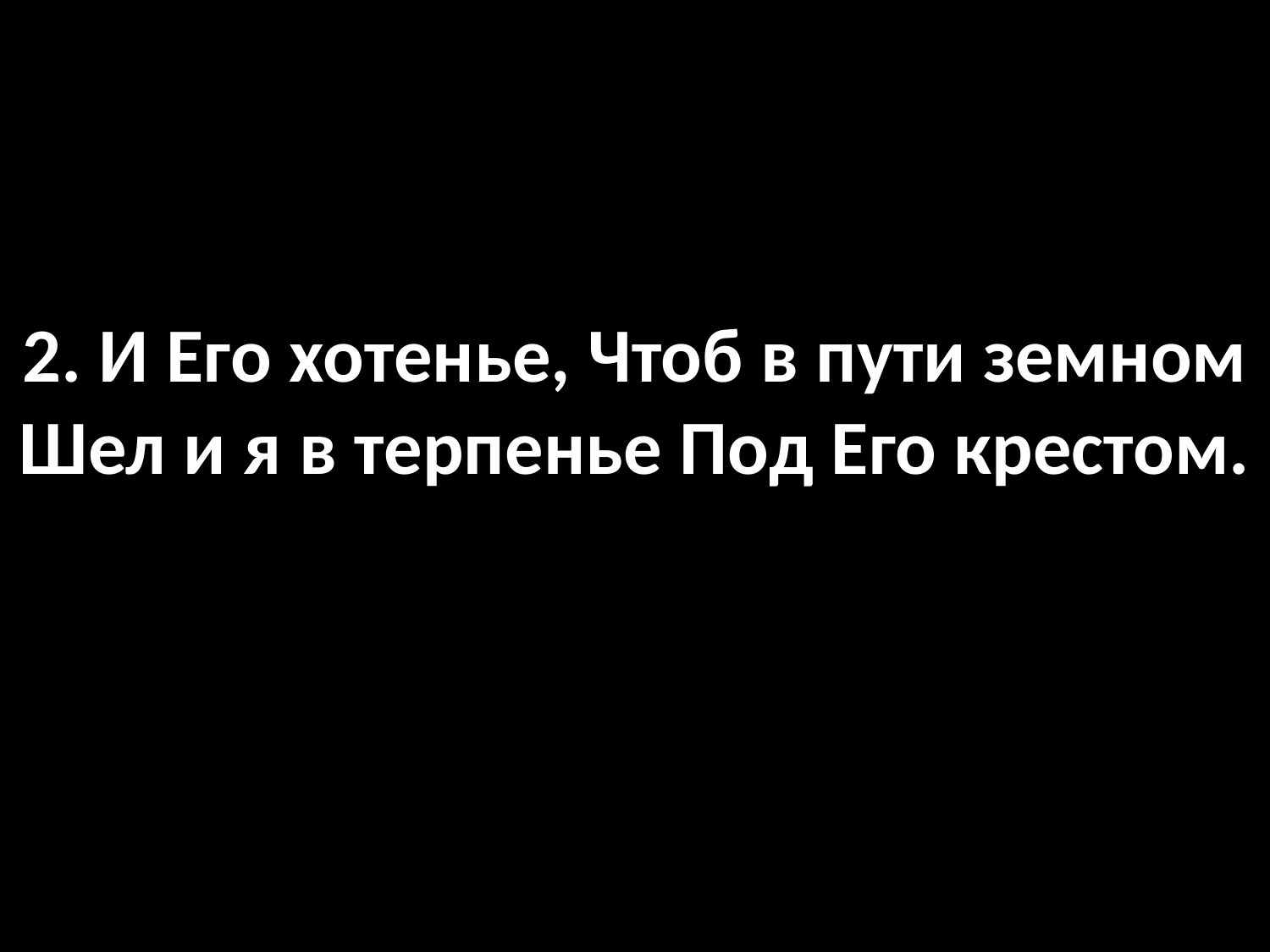

# 2. И Его хотенье, Чтоб в пути земном Шел и я в терпенье Под Его крестом.